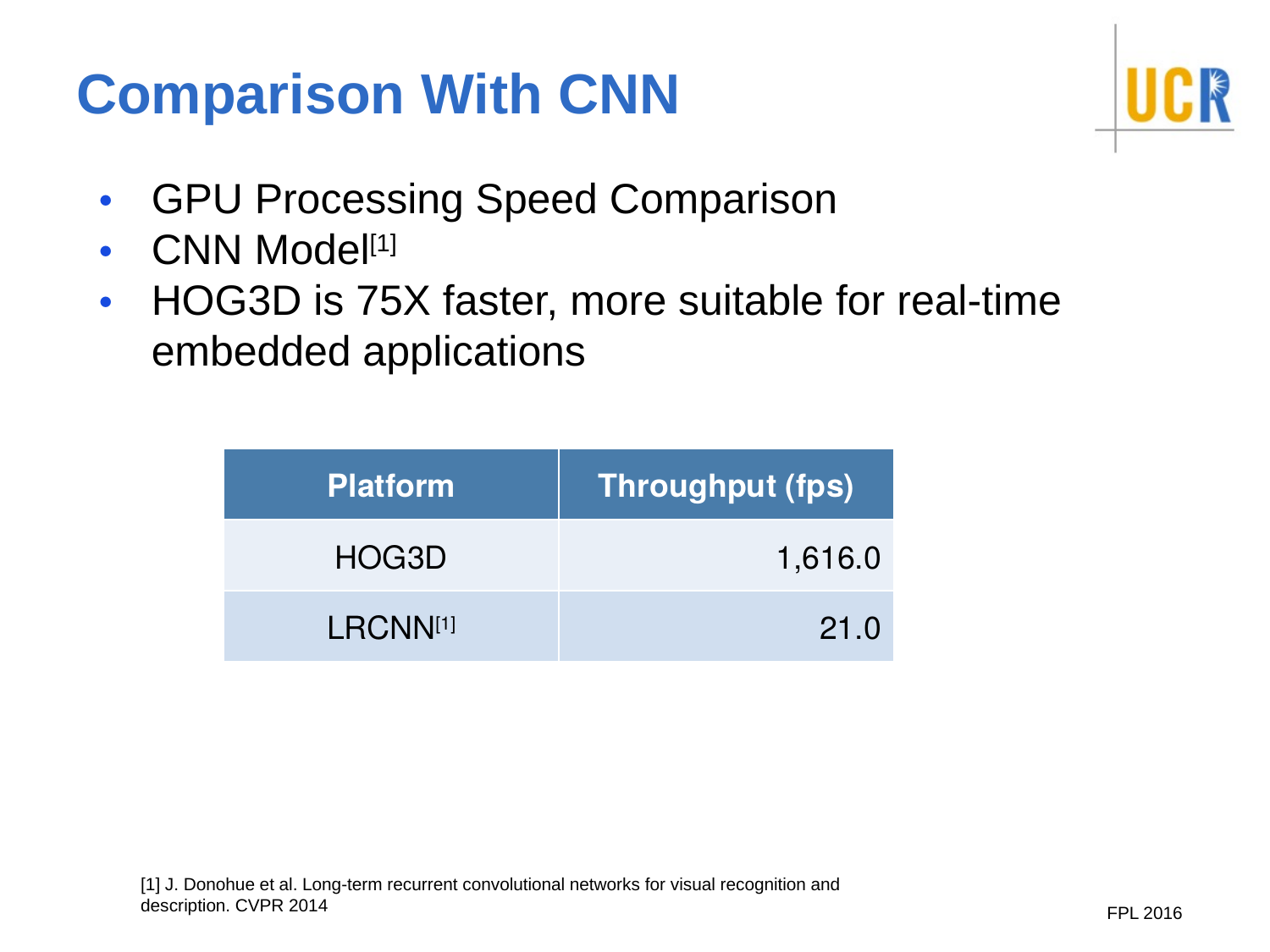

23
# Comparison With CNN
GPU Processing Speed Comparison
CNN Model[1]
HOG3D is 75X faster, more suitable for real-time embedded applications
| Platform | Throughput (fps) |
| --- | --- |
| HOG3D | 1,616.0 |
| LRCNN[1] | 21.0 |
[1] J. Donohue et al. Long-term recurrent convolutional networks for visual recognition and description. CVPR 2014